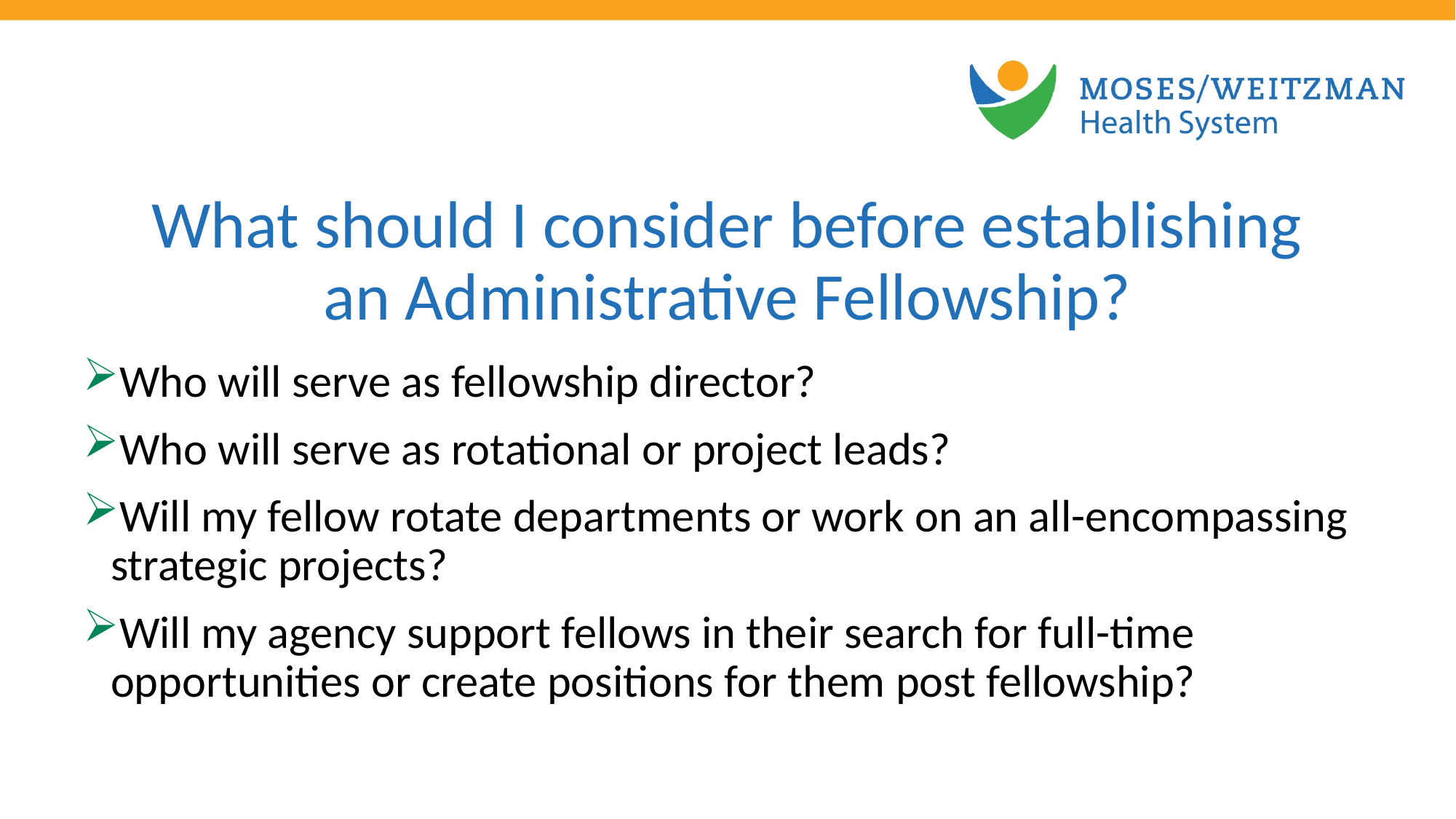

What should I consider before establishing an Administrative Fellowship?
Who will serve as fellowship director?
Who will serve as rotational or project leads?
Will my fellow rotate departments or work on an all-encompassing strategic projects?
Will my agency support fellows in their search for full-time opportunities or create positions for them post fellowship?